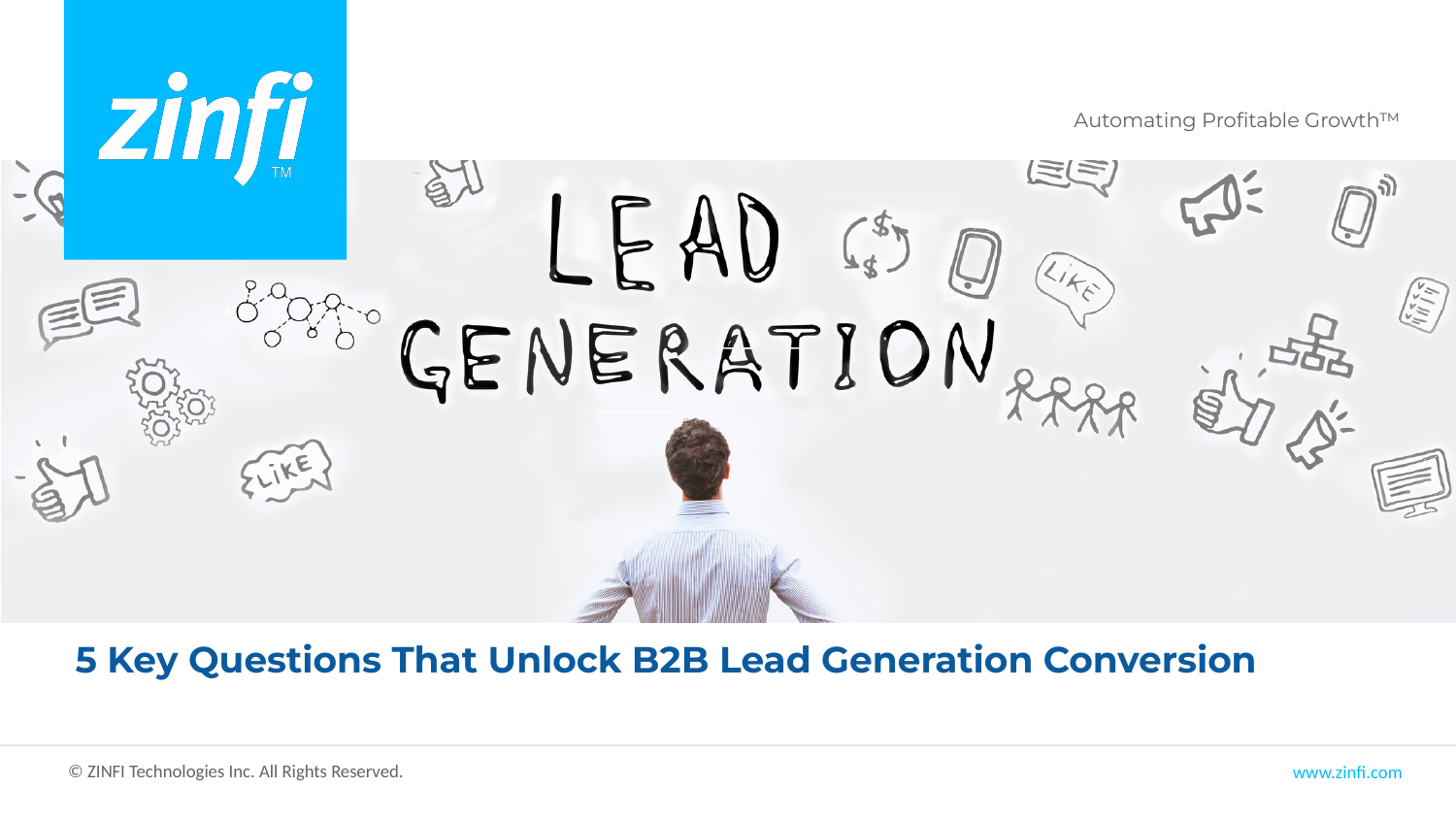

5 Key Questions That Unlock B2B Lead Generation Conversion